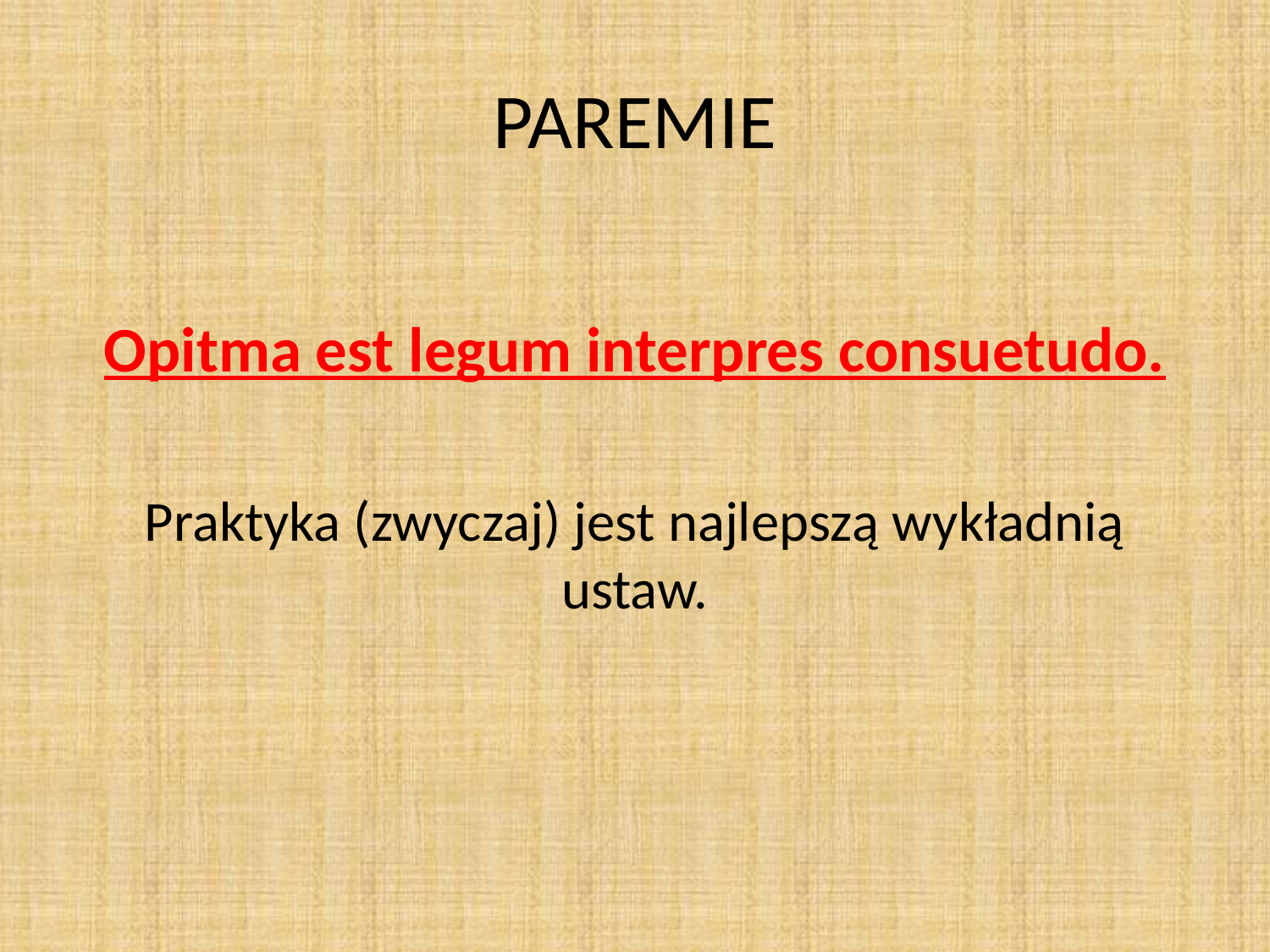

# PAREMIE
Opitma est legum interpres consuetudo.

Praktyka (zwyczaj) jest najlepszą wykładnią ustaw.